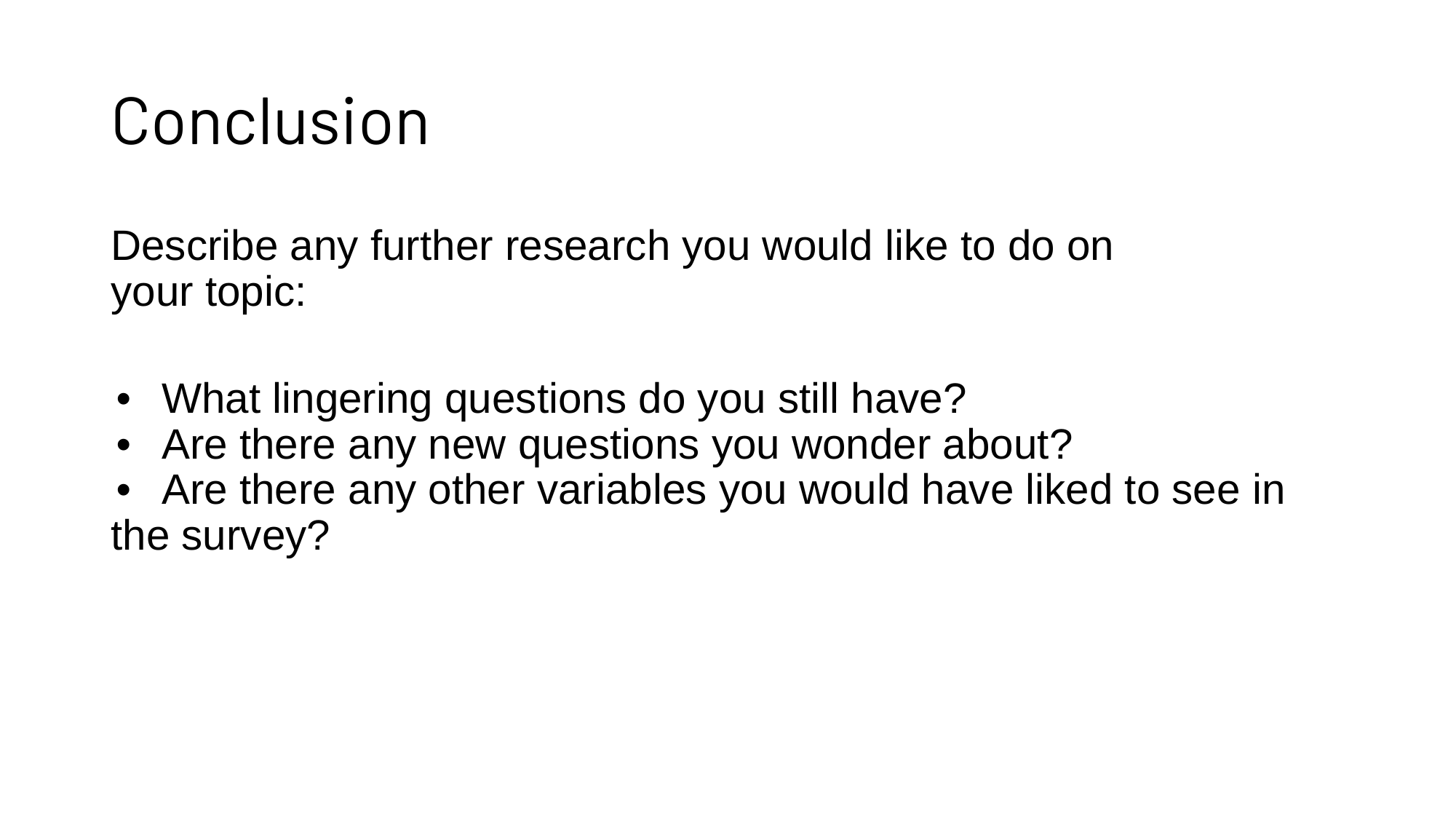

# Conclusion
Describe any further research you would like to do on
your topic:
• What lingering questions do you still have?
• Are there any new questions you wonder about?
• Are there any other variables you would have liked to see in the survey?